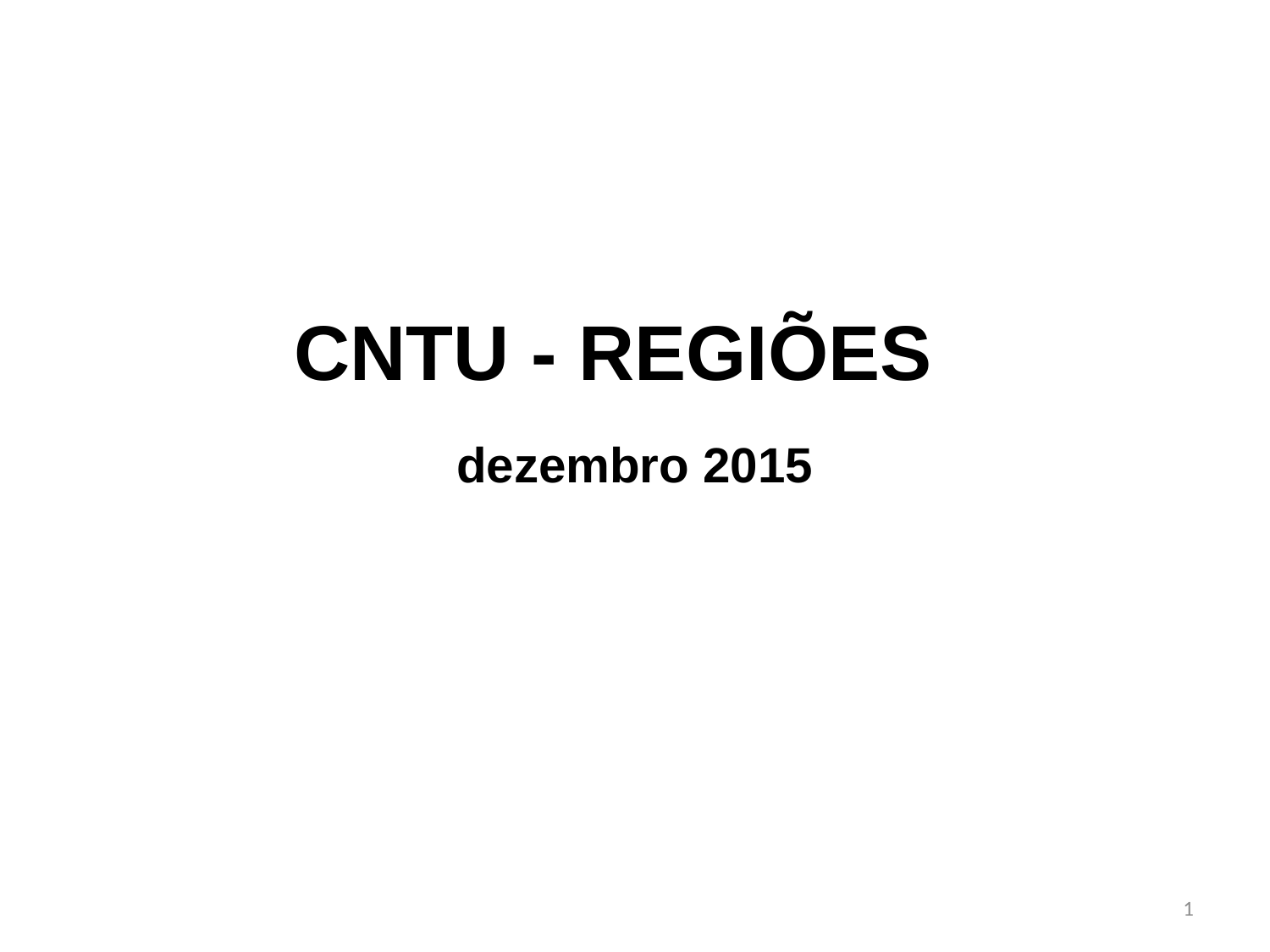

# CNTU - REGIÕES dezembro 2015
1